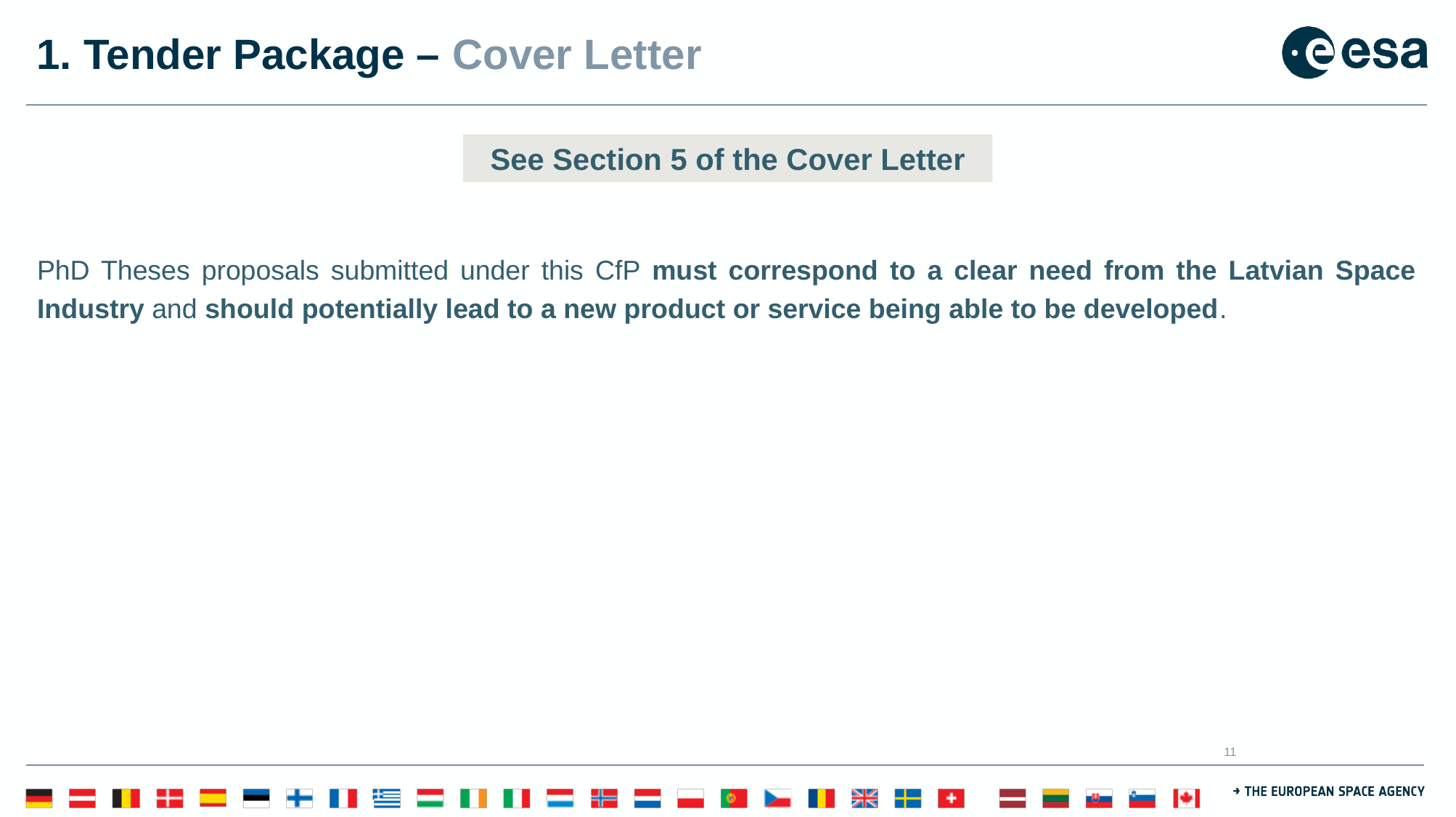

# 1. Tender Package – Cover Letter

PhD Theses proposals submitted under this CfP must correspond to a clear need from the Latvian Space Industry and should potentially lead to a new product or service being able to be developed.

See Section 5 of the Cover Letter